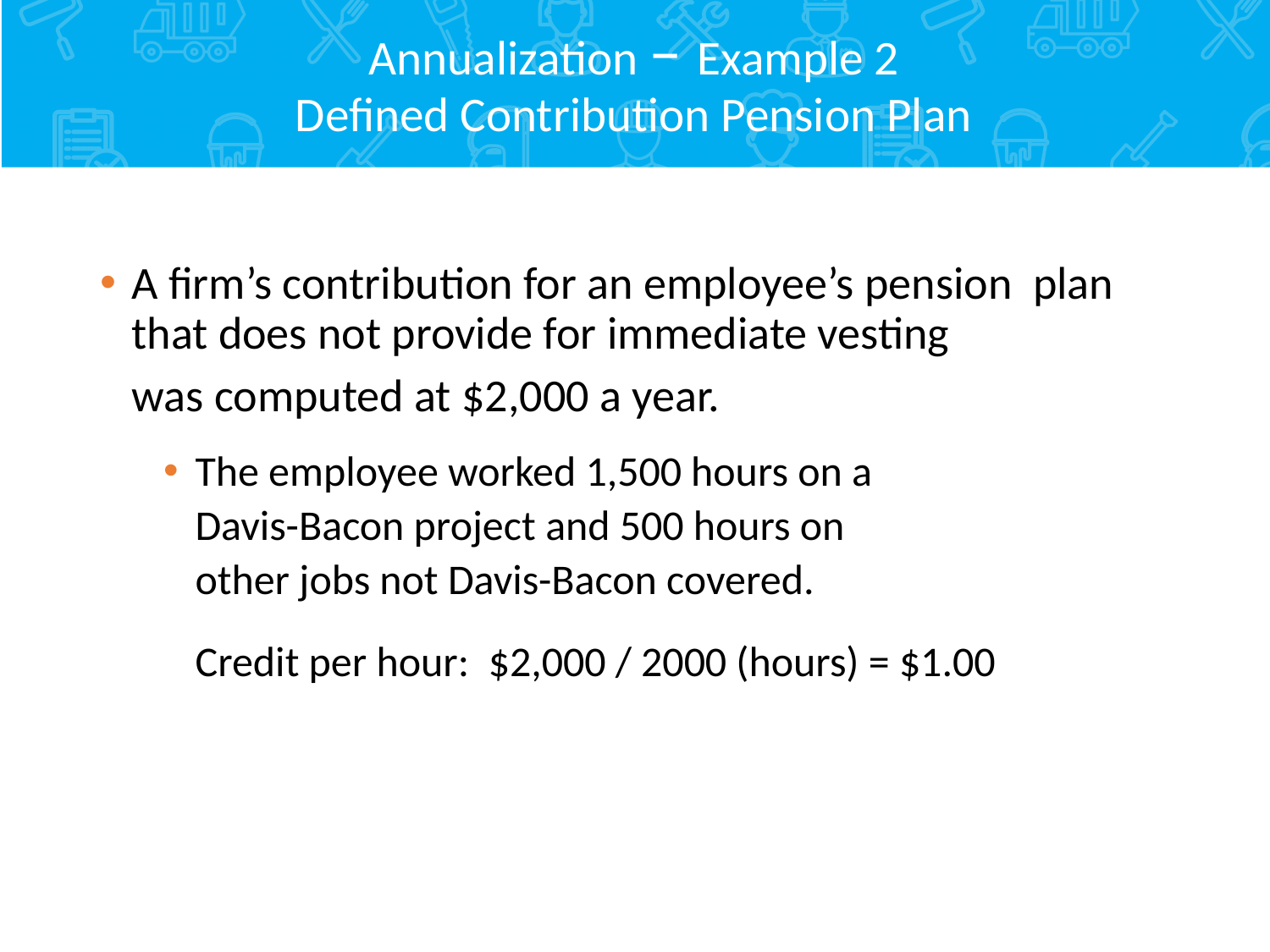

# Annualization – Example 2 Defined Contribution Pension Plan
A firm’s contribution for an employee’s pension  plan that does not provide for immediate vesting
	was computed at $2,000 a year.

The employee worked 1,500 hours on a
	Davis-Bacon project and 500 hours on
	other jobs not Davis-Bacon covered.

	Credit per hour:  $2,000 / 2000 (hours) = $1.00